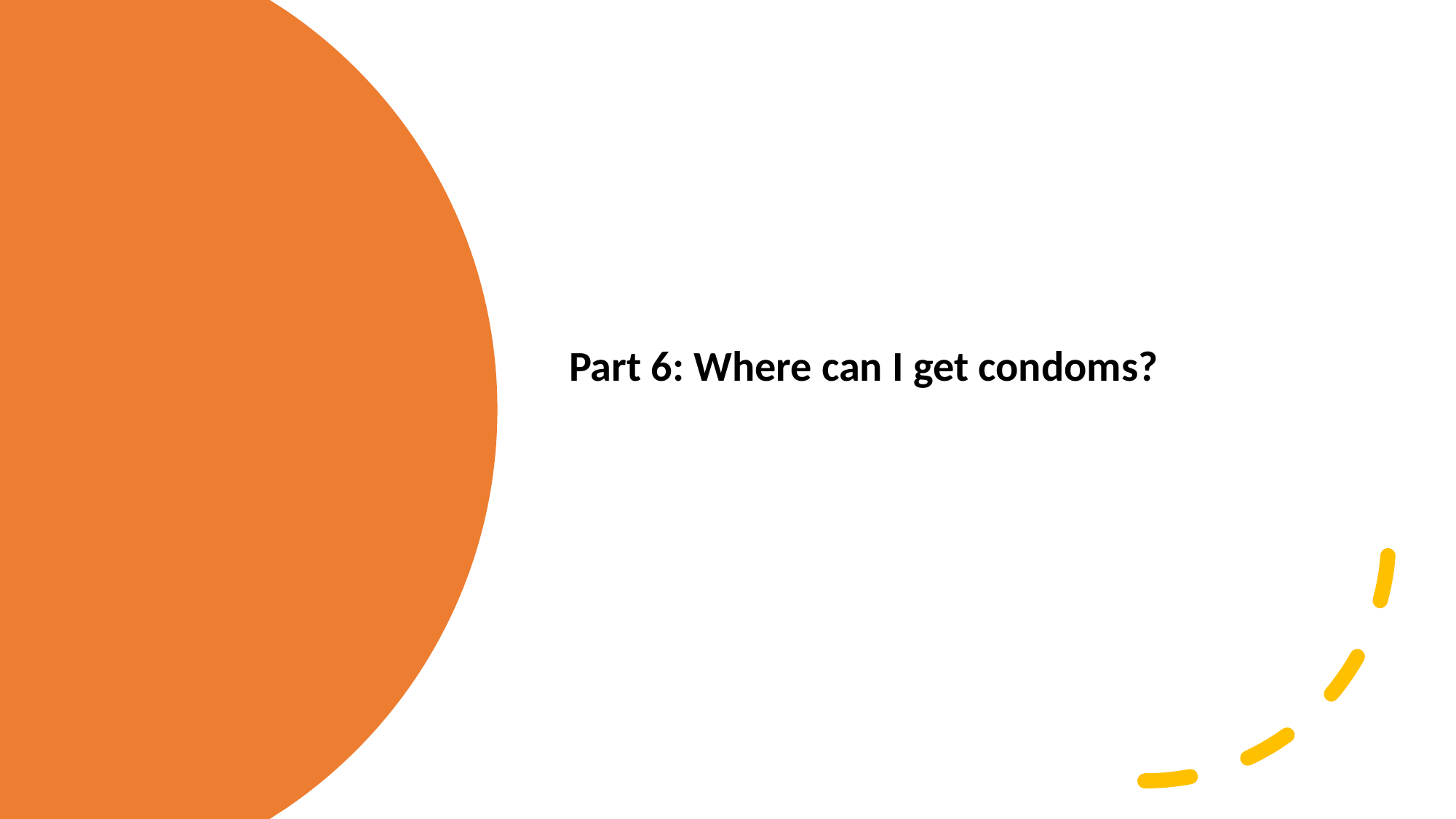

Part 6: Where can I get condoms?